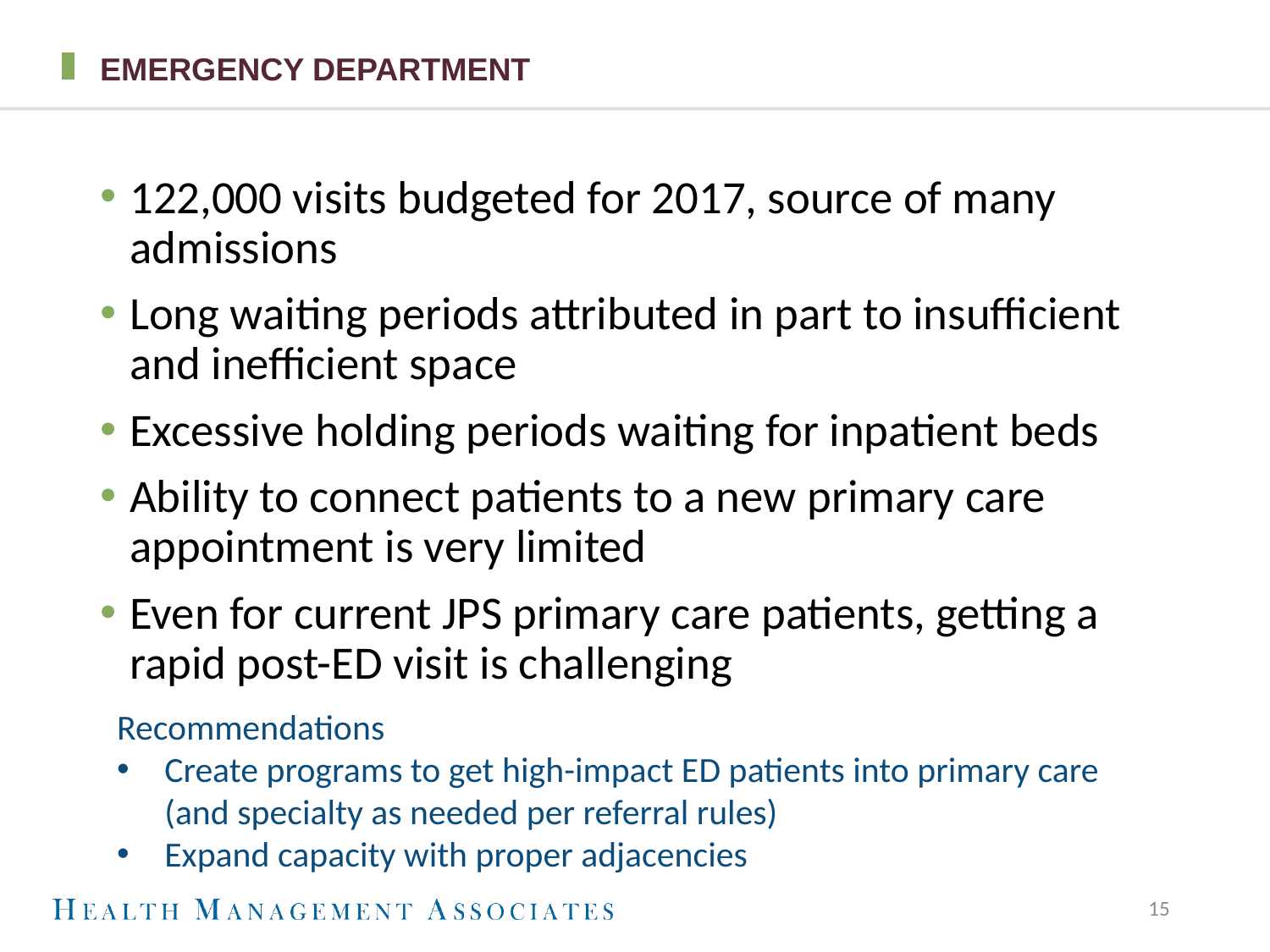

# Emergency Department
122,000 visits budgeted for 2017, source of many admissions
Long waiting periods attributed in part to insufficient and inefficient space
Excessive holding periods waiting for inpatient beds
Ability to connect patients to a new primary care appointment is very limited
Even for current JPS primary care patients, getting a rapid post-ED visit is challenging

Recommendations
Create programs to get high-impact ED patients into primary care (and specialty as needed per referral rules)
Expand capacity with proper adjacencies
15